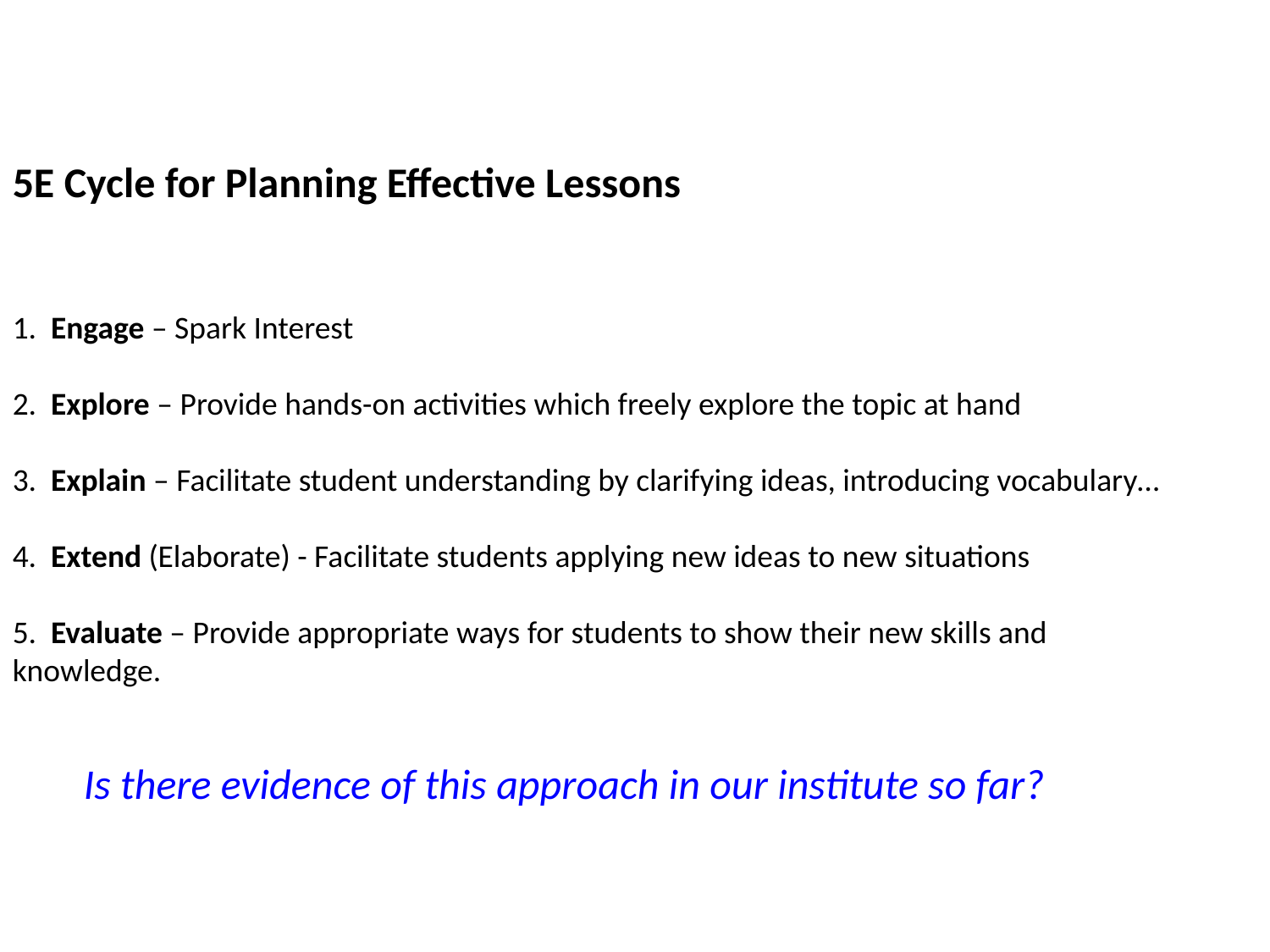

5E Cycle for Planning Effective Lessons

1.  Engage – Spark Interest

2.  Explore – Provide hands-on activities which freely explore the topic at hand

3.  Explain – Facilitate student understanding by clarifying ideas, introducing vocabulary…

4.  Extend (Elaborate) - Facilitate students applying new ideas to new situations

5.  Evaluate – Provide appropriate ways for students to show their new skills and knowledge.

Is there evidence of this approach in our institute so far?